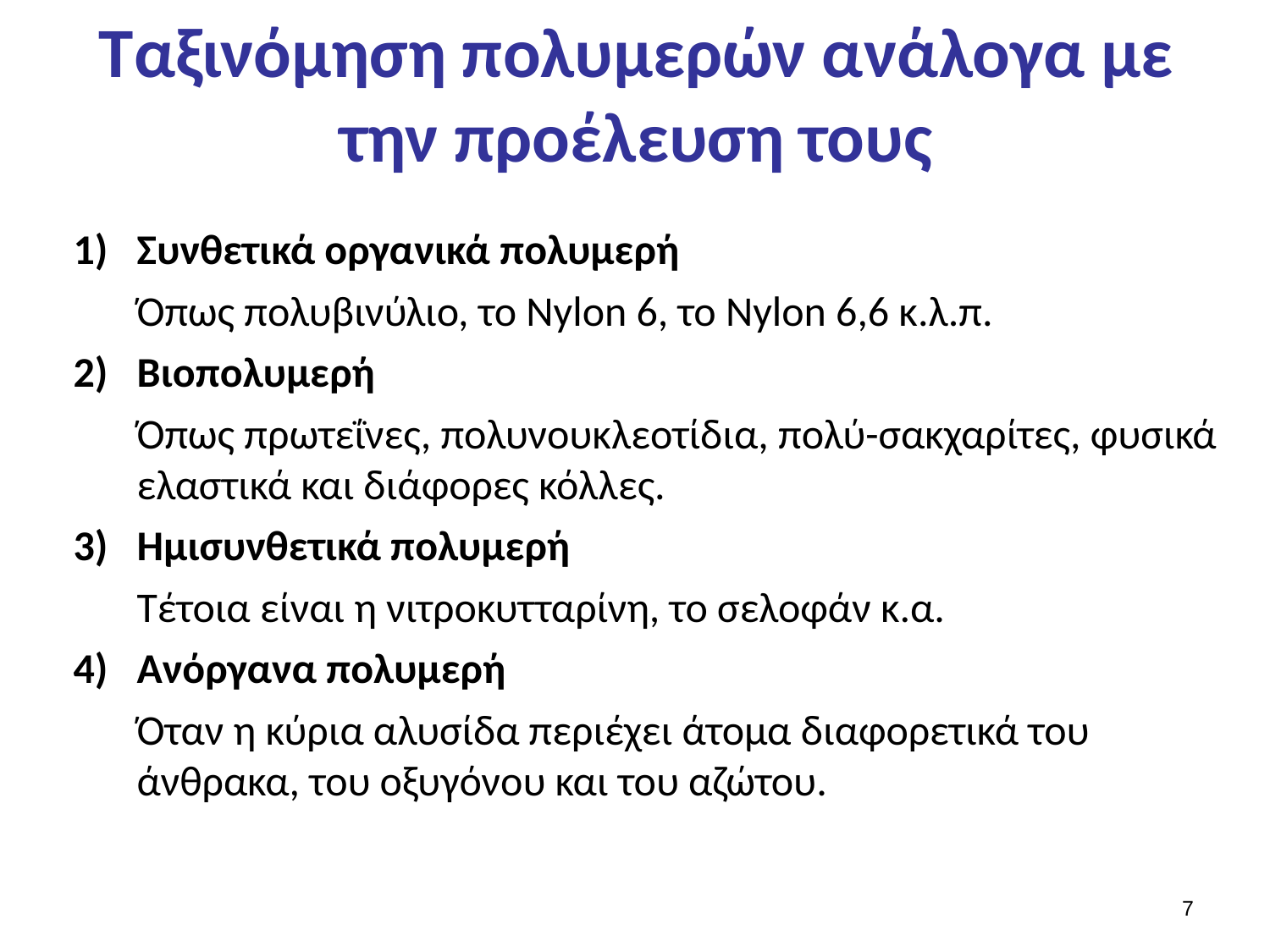

# Ταξινόμηση πολυμερών ανάλογα με την προέλευση τους
Συνθετικά οργανικά πολυμερή
Όπως πολυβινύλιο, το Nylon 6, το Nylon 6,6 κ.λ.π.
Βιοπολυμερή
Όπως πρωτεΐνες, πολυνουκλεοτίδια, πολύ-σακχαρίτες, φυσικά ελαστικά και διάφορες κόλλες.
Ημισυνθετικά πολυμερή
Τέτοια είναι η νιτροκυτταρίνη, το σελοφάν κ.α.
Ανόργανα πολυμερή
Όταν η κύρια αλυσίδα περιέχει άτομα διαφορετικά του άνθρακα, του οξυγόνου και του αζώτου.
7